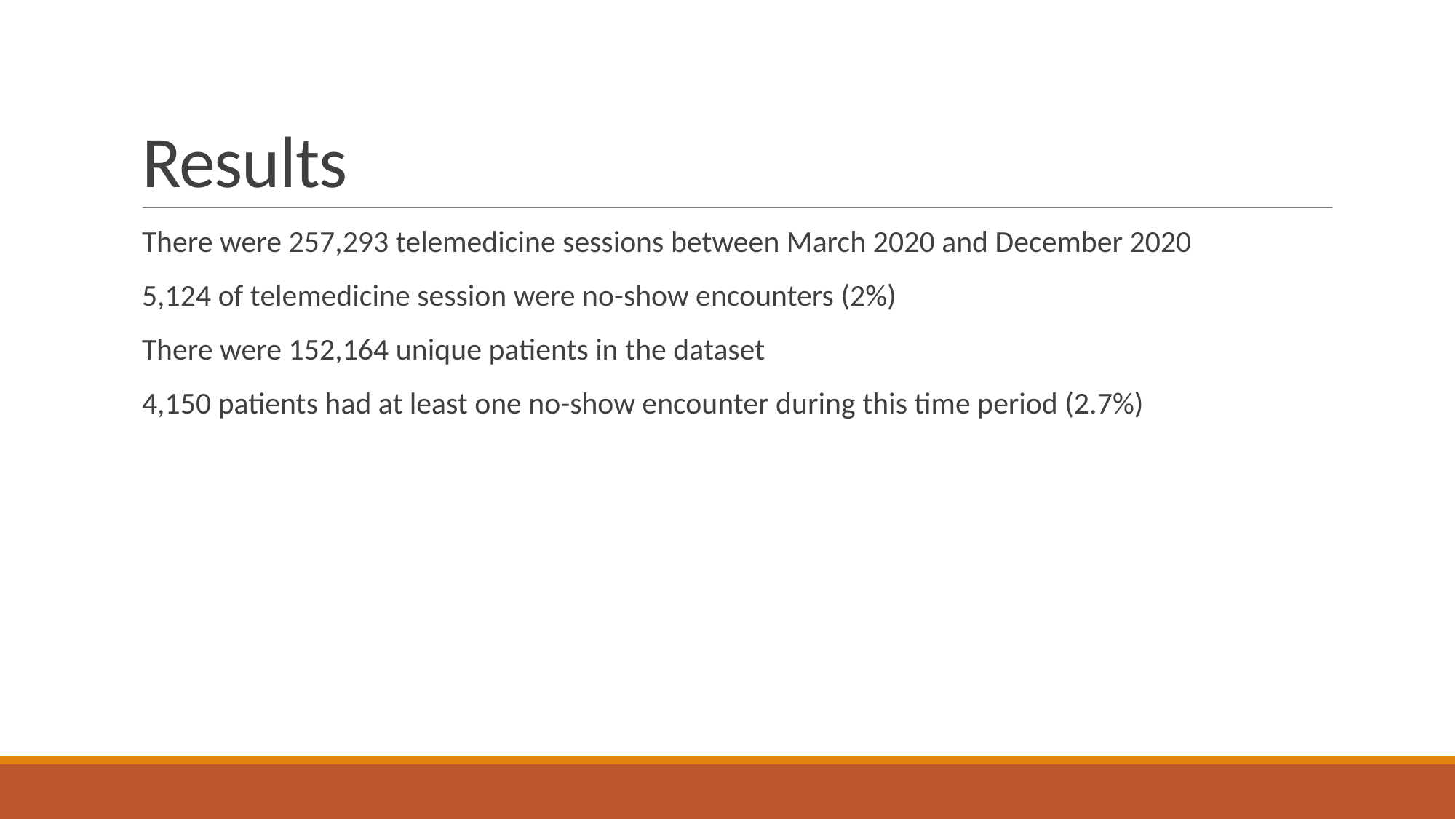

# Results
There were 257,293 telemedicine sessions between March 2020 and December 2020
5,124 of telemedicine session were no-show encounters (2%)
There were 152,164 unique patients in the dataset
4,150 patients had at least one no-show encounter during this time period (2.7%)